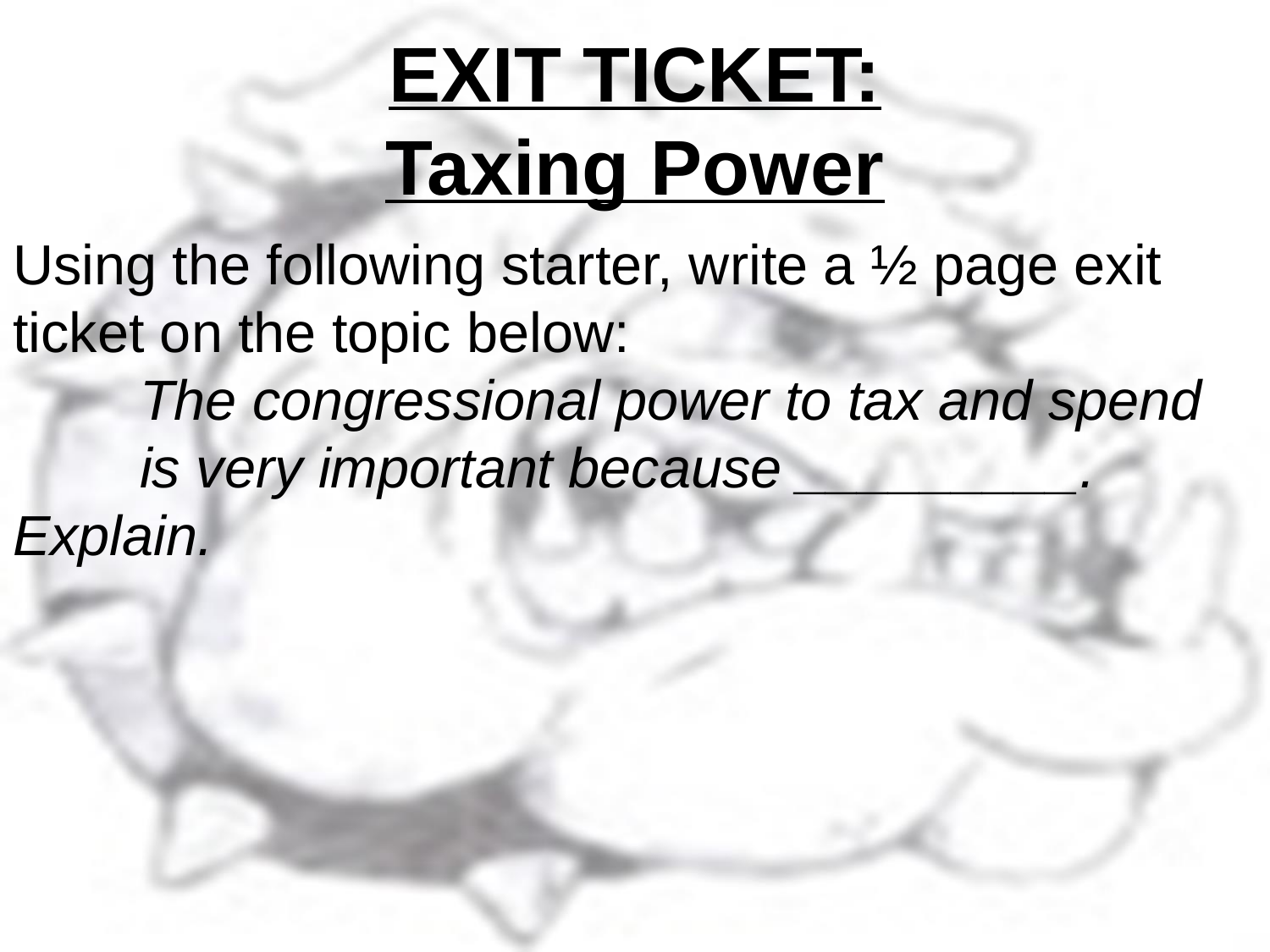

# EXIT TICKET: Taxing Power
Using the following starter, write a ½ page exit ticket on the topic below:
	The congressional power to tax and spend 	is very important because _________.  	Explain.